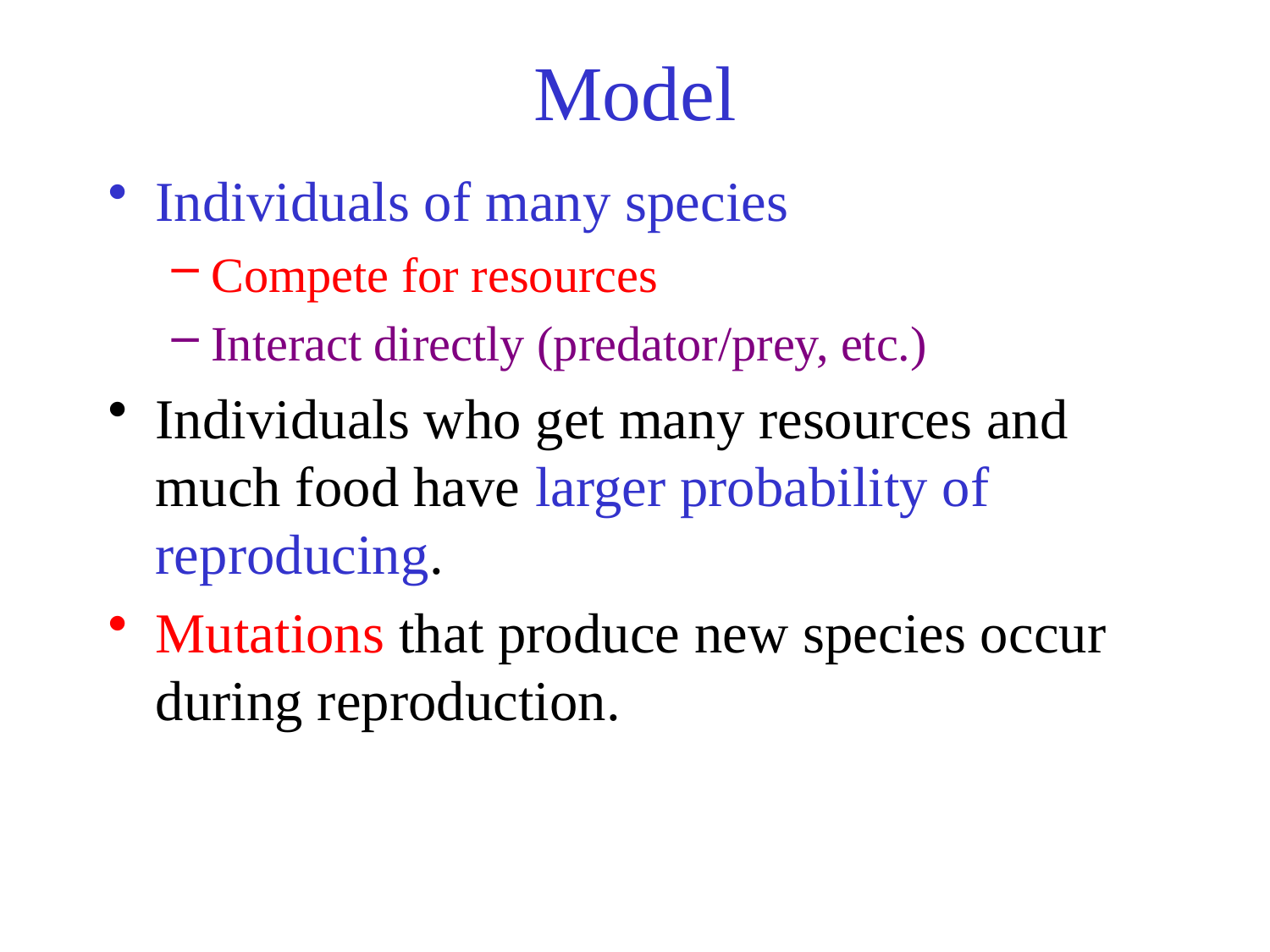

# Model
Individuals of many species
Compete for resources
Interact directly (predator/prey, etc.)
Individuals who get many resources and much food have larger probability of reproducing.
Mutations that produce new species occur during reproduction.